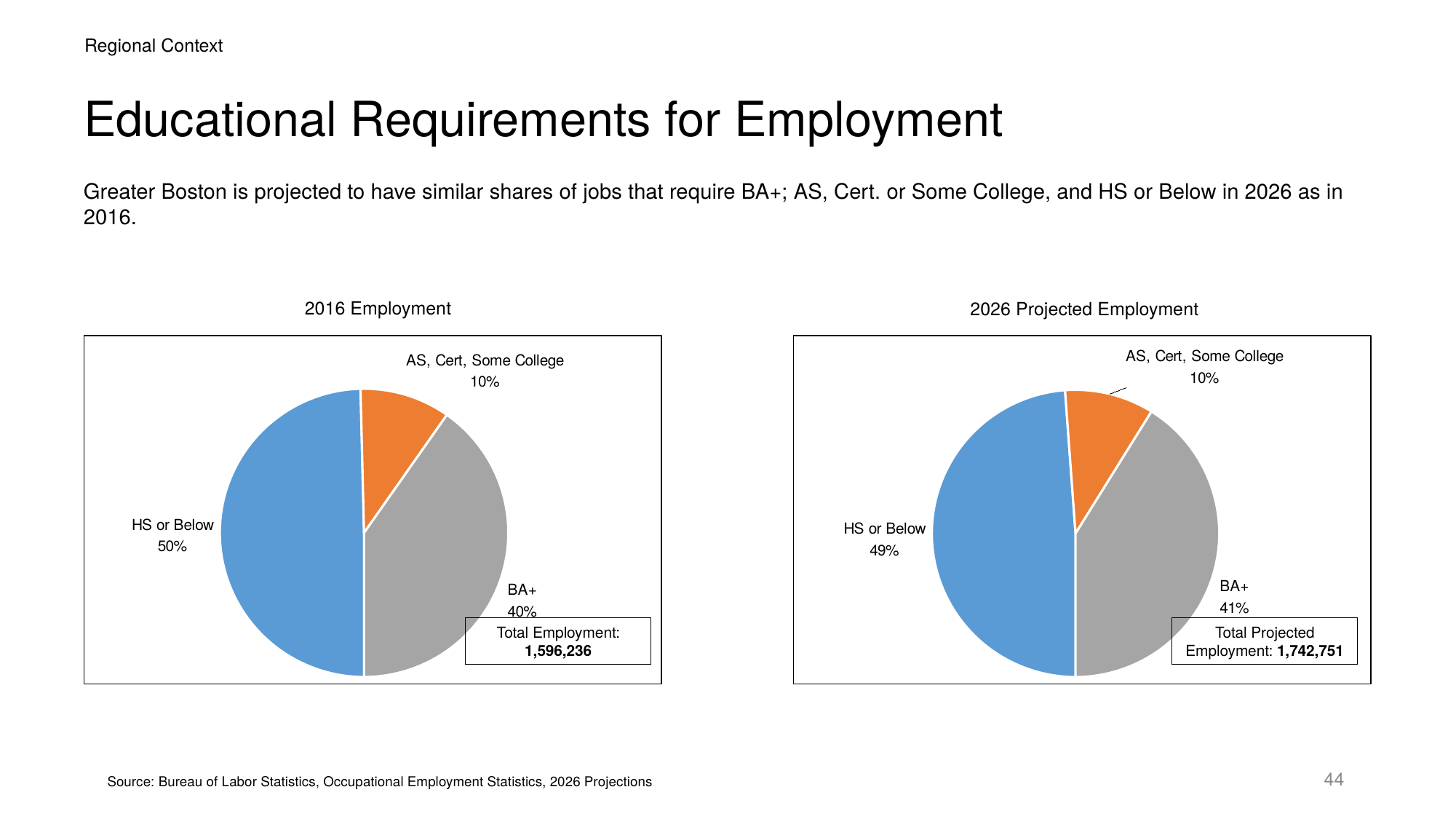

Regional Context
# Educational Requirements for Employment
Greater Boston is projected to have similar shares of jobs that require BA+; AS, Cert. or Some College, and HS or Below in 2026 as in 2016.
2016 Employment
2026 Projected Employment

### Chart

| Category | Sum of 2016 Employment |
|---|---|
| HS or Below | 791888.0 |
| AS, Cert, Some College | 161675.0 |
| BA+ | 642673.0 |

### Chart

| Category | Sum of 2026 Employment |
|---|---|
| HS or Below | 851126.0 |
| AS, Cert, Some College | 174712.0 |
| BA+ | 716913.0 |
Total Employment: 1,596,236
Total Projected Employment: 1,742,751
44
 Source: Bureau of Labor Statistics, Occupational Employment Statistics, 2026 Projections